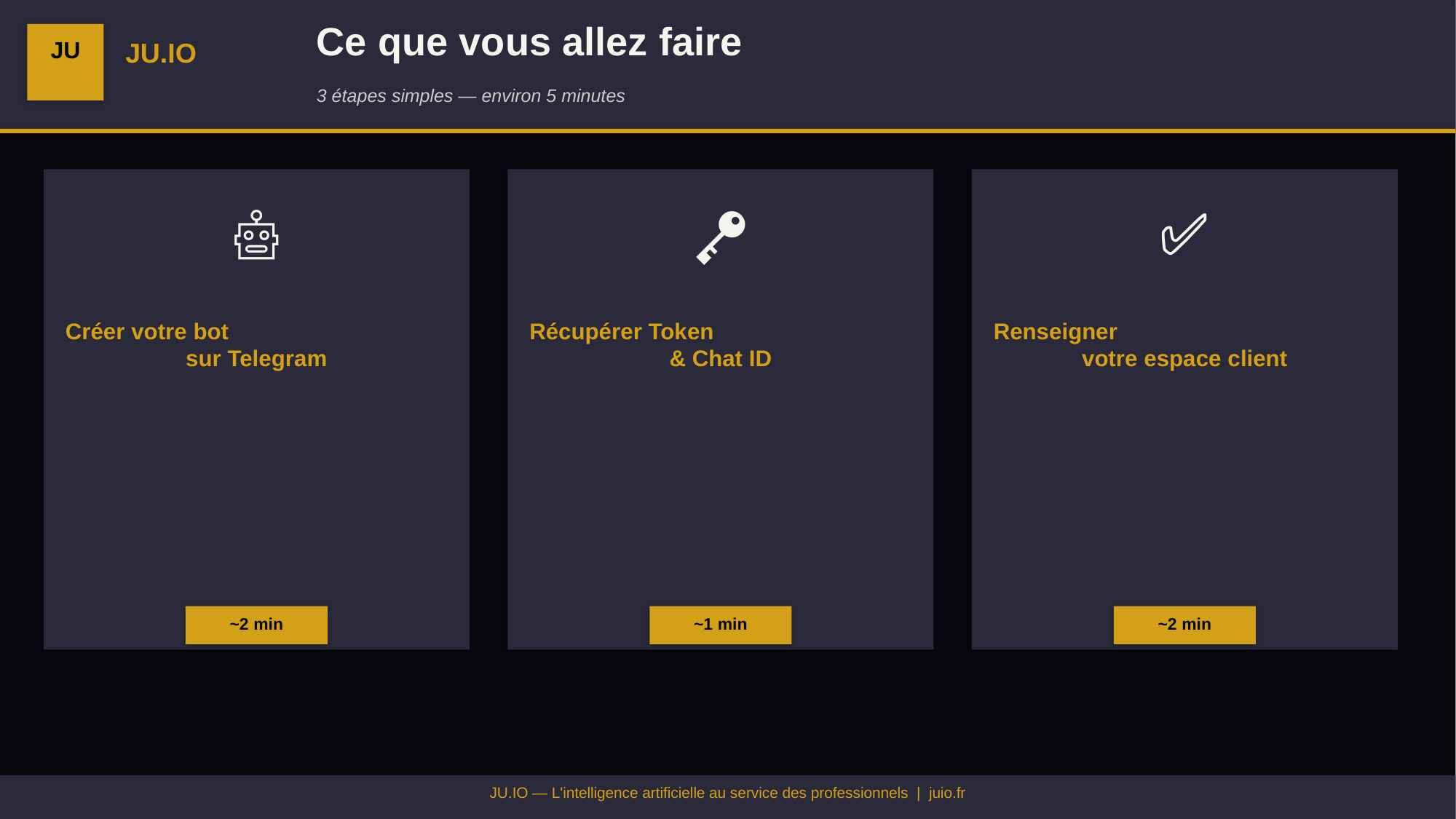

Ce que vous allez faire

JU
JU.IO
3 étapes simples — environ 5 minutes

🤖
🔑
✅
Créer votre bot
sur Telegram
Récupérer Token
& Chat ID
Renseigner
votre espace client

~2 min
~1 min
~2 min

JU.IO — L'intelligence artificielle au service des professionnels  |  juio.fr